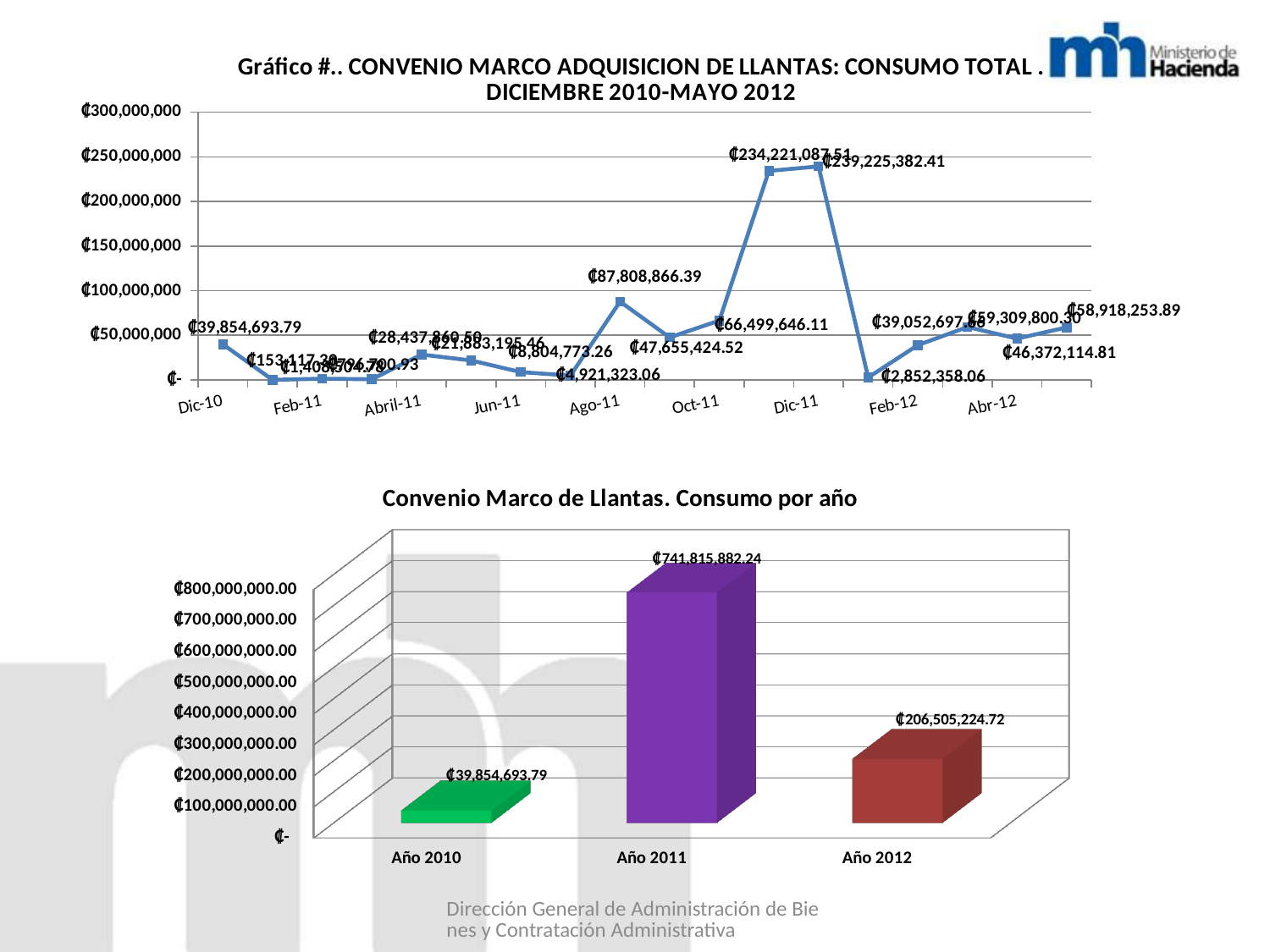

### Chart: Gráfico #.. CONVENIO MARCO ADQUISICION DE LLANTAS: CONSUMO TOTAL . DICIEMBRE 2010-MAYO 2012

| Category |  |
|---|---|
| Dic-10 | 39854693.79200001 |
| Ene-11 | 153117.3 |
| Feb-11 | 1408504.7843999998 |
| Mar-11 | 796700.932 |
| Abril-11 | 28437860.501799997 |
| May-11 | 21883195.460799996 |
| Jun-11 | 8804773.256799985 |
| Jul-11 | 4921323.061199999 |
| Ago-11 | 87808866.39459987 |
| Set-11 | 47655424.5199 |
| Oct-11 | 66499646.10920007 |
| Nov-11 | 234221087.51199988 |
| Dic-11 | 239225382.4091 |
| Ene-12 | 2852358.058999996 |
| Feb-12 | 39052697.6576 |
| Mar-12 | 59309800.3041 |
| Abr-12 | 46372114.80769999 |
| May-12 | 58918253.8909 |

[unsupported chart]

Dirección General de Administración de Bienes y Contratación Administrativa